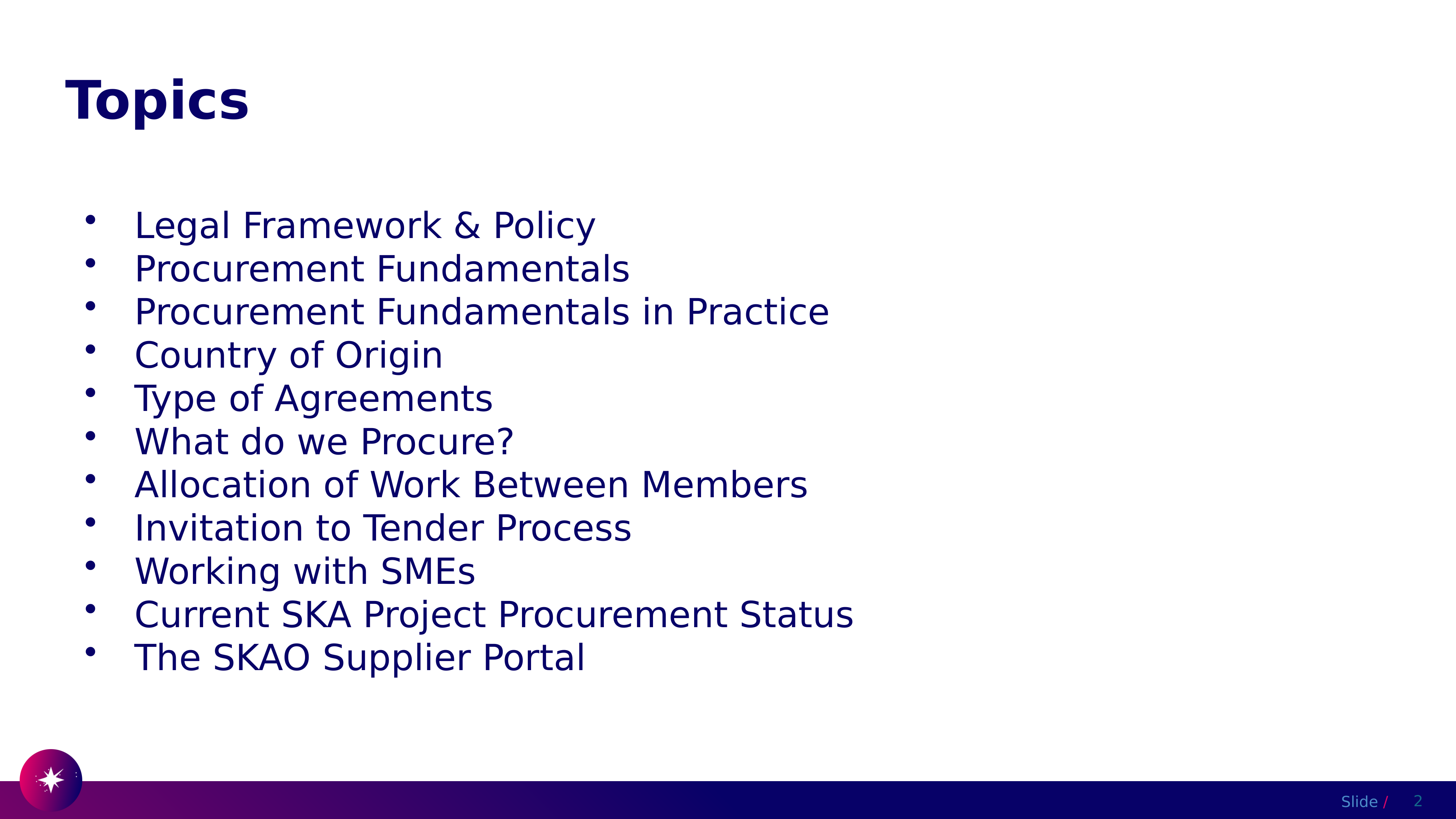

# Topics
Legal Framework & Policy
Procurement Fundamentals
Procurement Fundamentals in Practice
Country of Origin
Type of Agreements
What do we Procure?
Allocation of Work Between Members
Invitation to Tender Process
Working with SMEs
Current SKA Project Procurement Status
The SKAO Supplier Portal

2